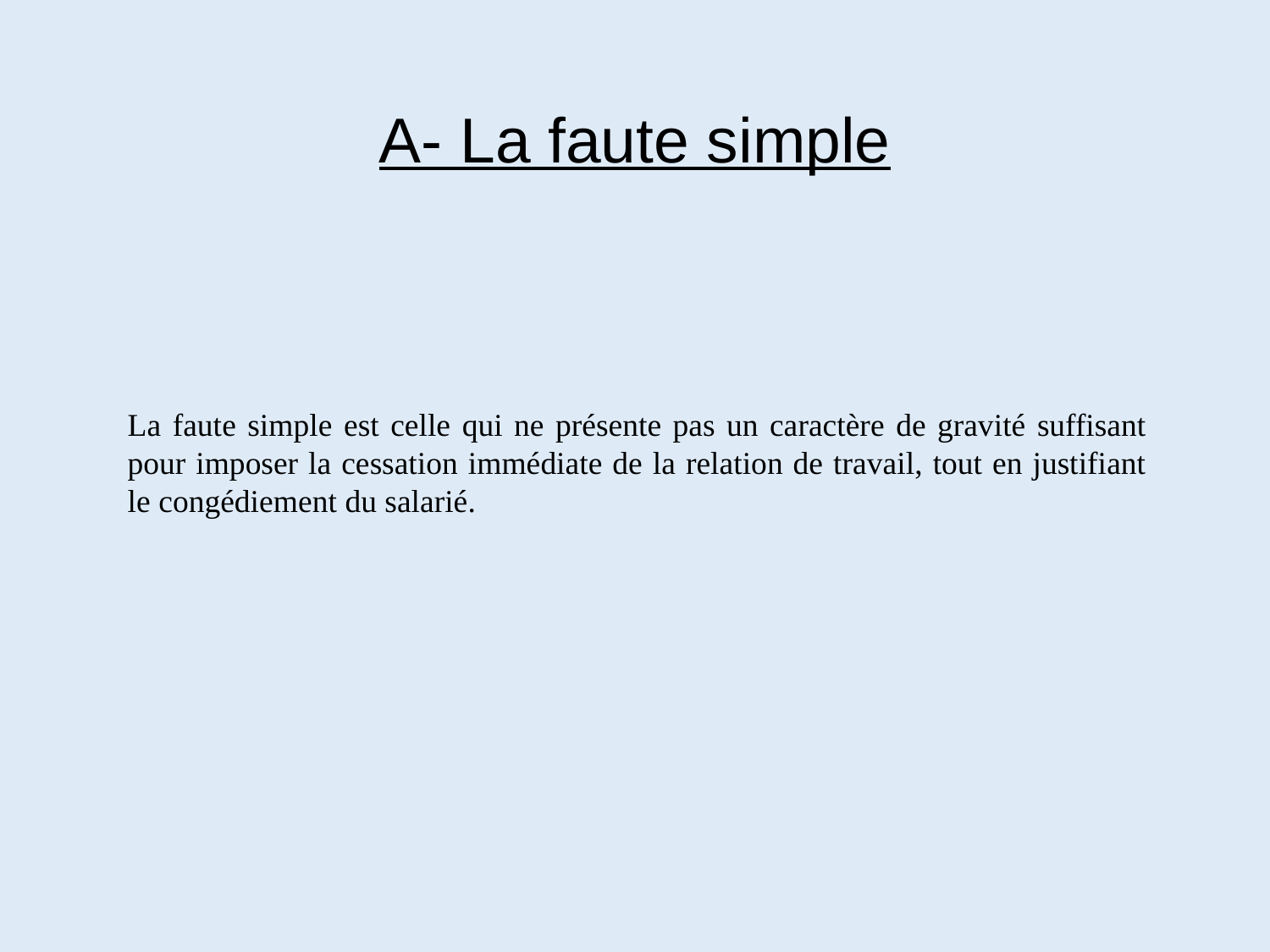

# A- La faute simple

La faute simple est celle qui ne présente pas un caractère de gravité suffisant pour imposer la cessation immédiate de la relation de travail, tout en justifiant le congédiement du salarié.